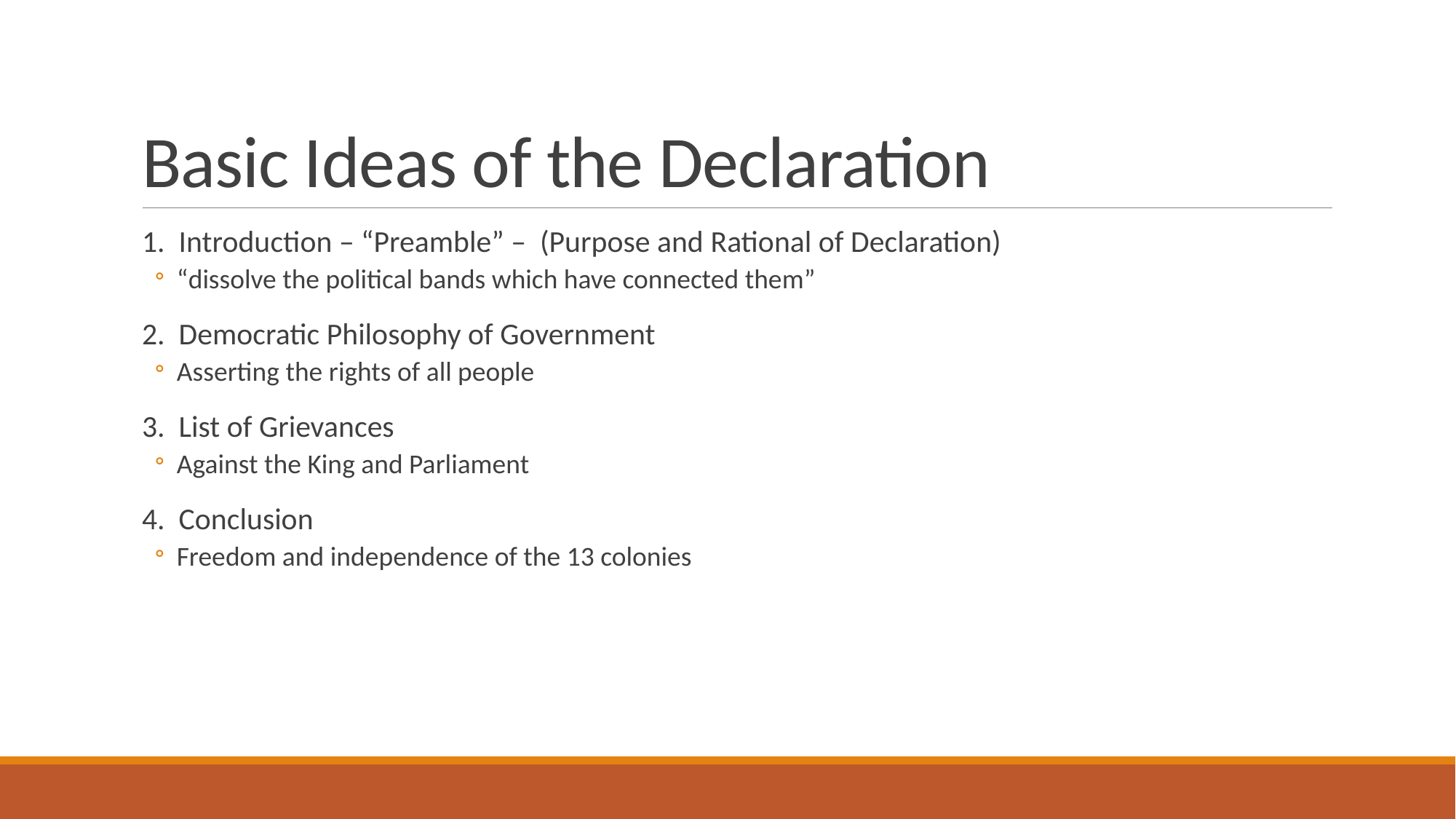

# Basic Ideas of the Declaration
1.  Introduction – “Preamble” –  (Purpose and Rational of Declaration)
“dissolve the political bands which have connected them”
2.  Democratic Philosophy of Government
Asserting the rights of all people
3.  List of Grievances
Against the King and Parliament
4.  Conclusion
Freedom and independence of the 13 colonies